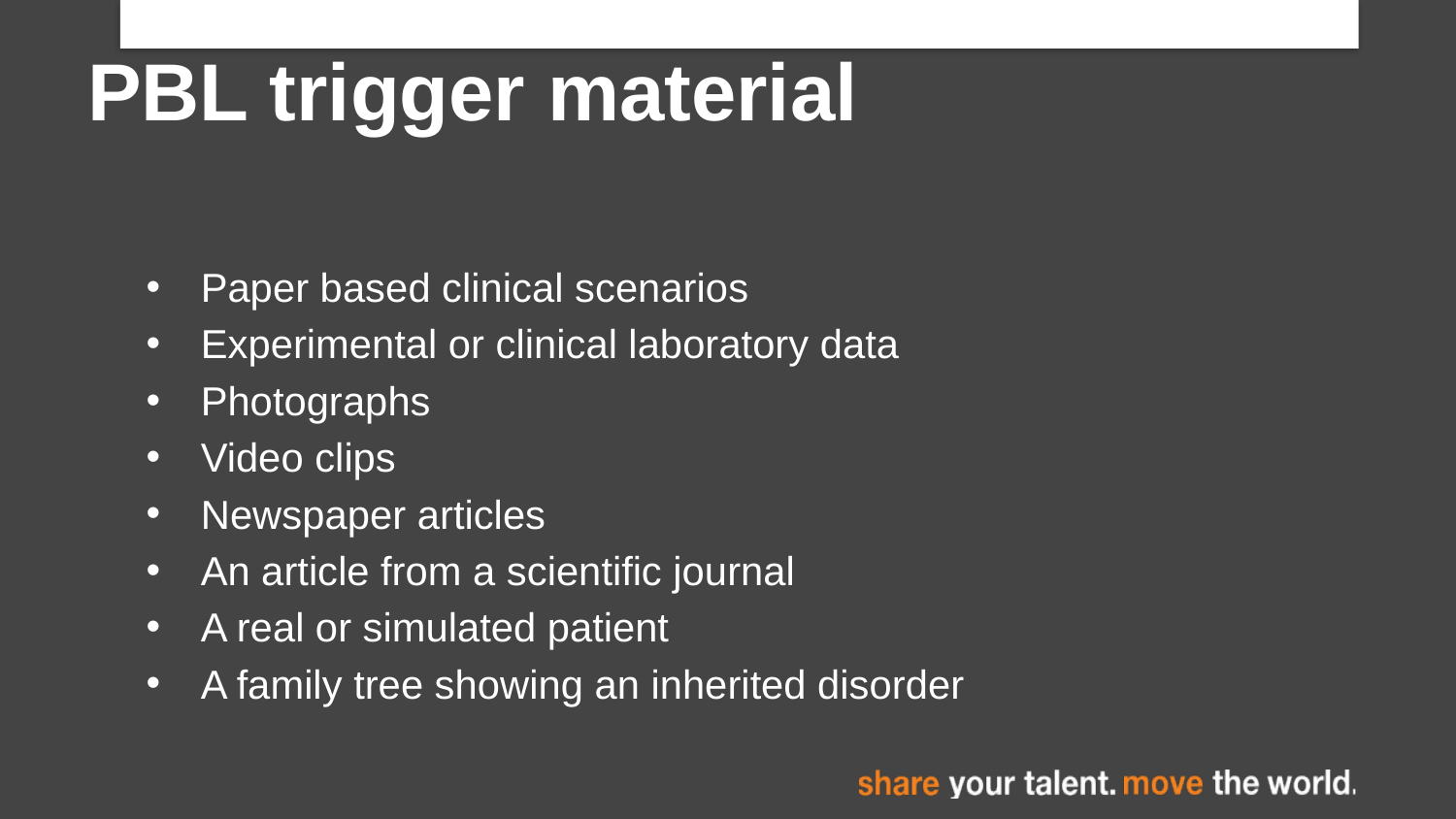

# PBL trigger material
Paper based clinical scenarios
Experimental or clinical laboratory data
Photographs
Video clips
Newspaper articles
An article from a scientific journal
A real or simulated patient
A family tree showing an inherited disorder